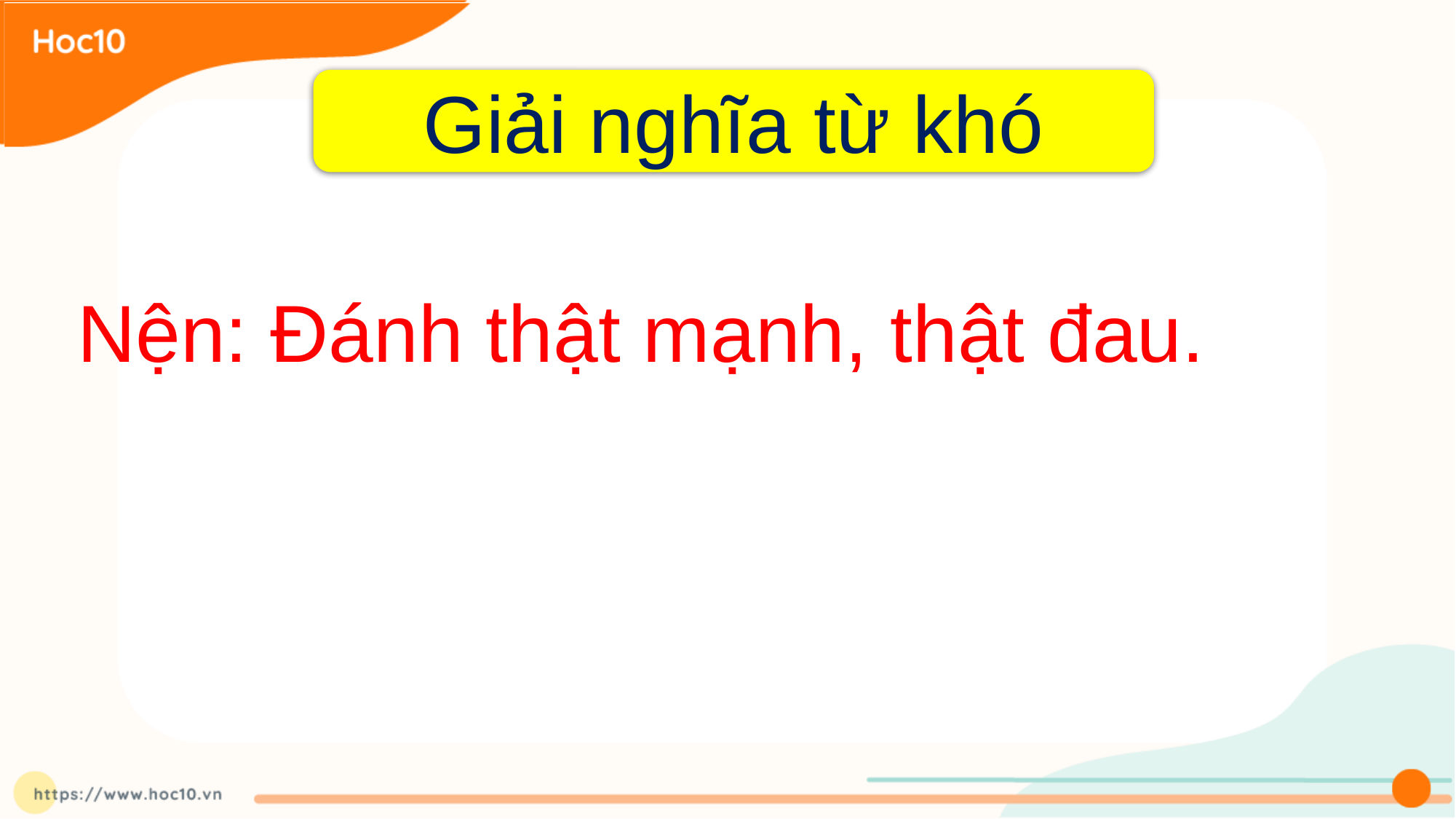

Giải nghĩa từ khó
Nện: Đánh thật mạnh, thật đau.